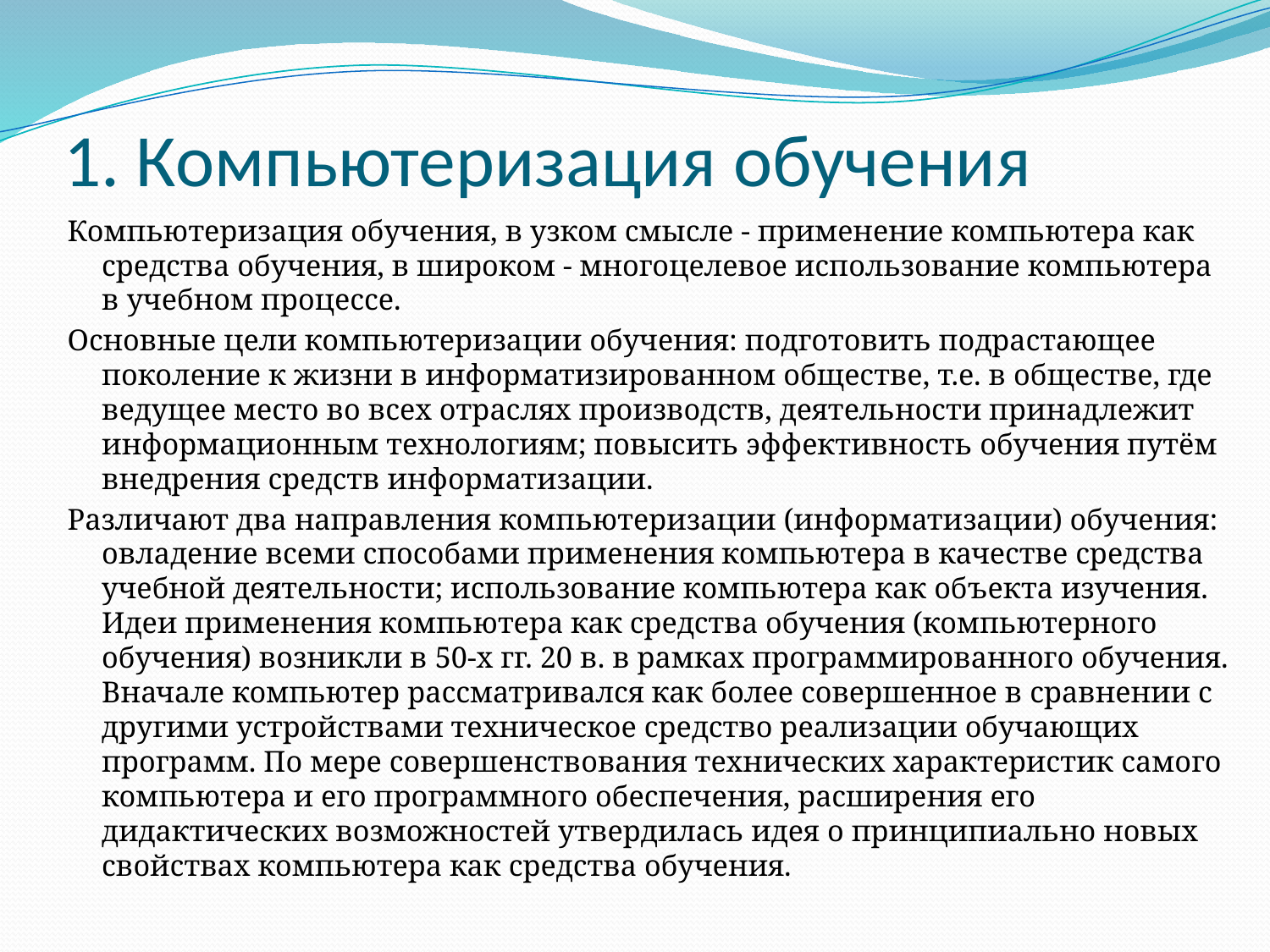

# 1. Компьютеризация обучения
Компьютеризация обучения, в узком смысле - применение компьютера как средства обучения, в широком - многоцелевое использование компьютера в учебном процессе.
Основные цели компьютеризации обучения: подготовить подрастающее поколение к жизни в информатизированном обществе, т.е. в обществе, где ведущее место во всех отраслях производств, деятельности принадлежит информационным технологиям; повысить эффективность обучения путём внедрения средств информатизации.
Различают два направления компьютеризации (информатизации) обучения: овладение всеми способами применения компьютера в качестве средства учебной деятельности; использование компьютера как объекта изучения. Идеи применения компьютера как средства обучения (компьютерного обучения) возникли в 50-х гг. 20 в. в рамках программированного обучения. Вначале компьютер рассматривался как более совершенное в сравнении с другими устройствами техническое средство реализации обучающих программ. По мере совершенствования технических характеристик самого компьютера и его программного обеспечения, расширения его дидактических возможностей утвердилась идея о принципиально новых свойствах компьютера как средства обучения.